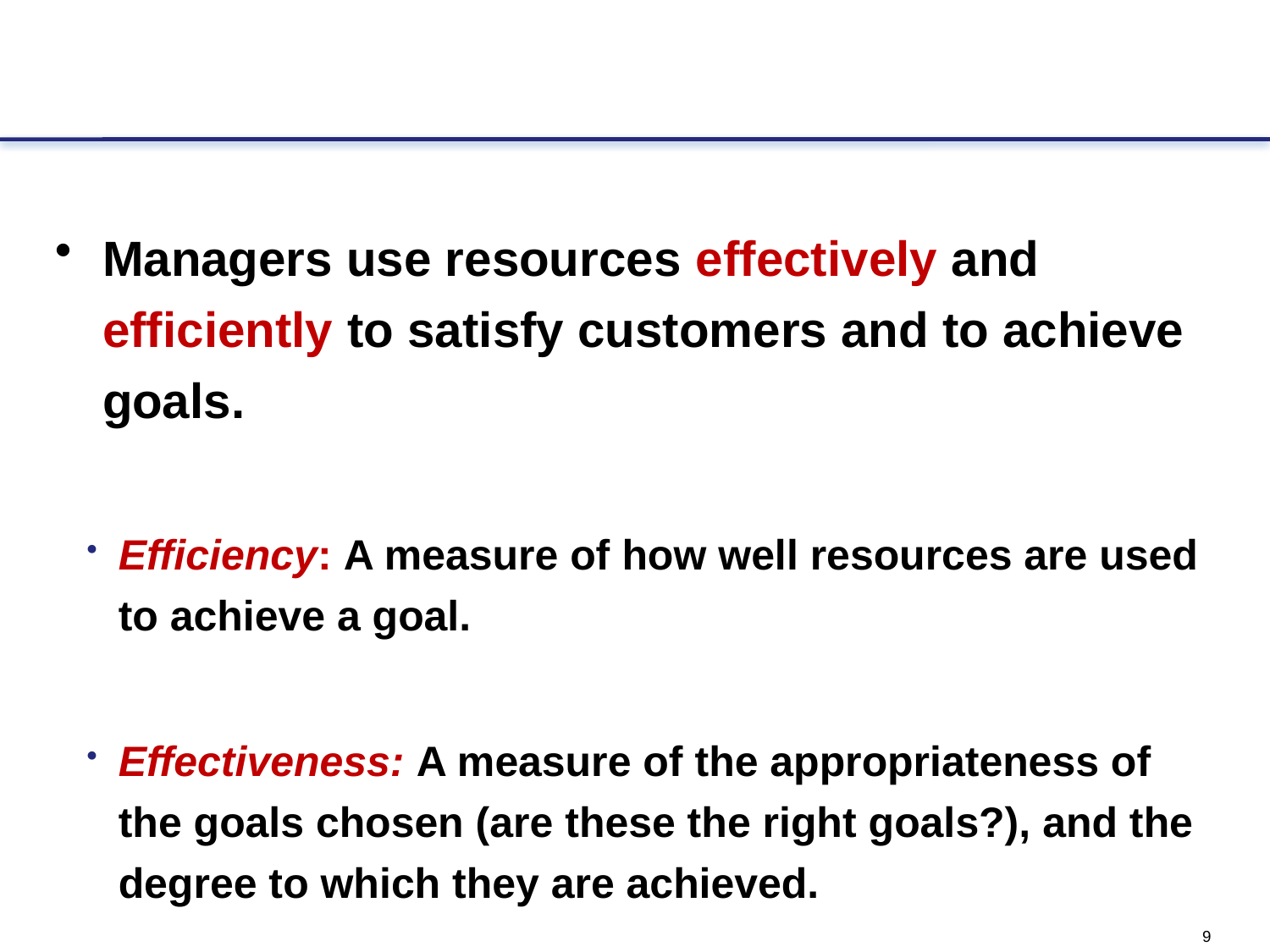

#
Managers use resources effectively and efficiently to satisfy customers and to achieve goals.

Efficiency: A measure of how well resources are used to achieve a goal.

Effectiveness: A measure of the appropriateness of the goals chosen (are these the right goals?), and the degree to which they are achieved.